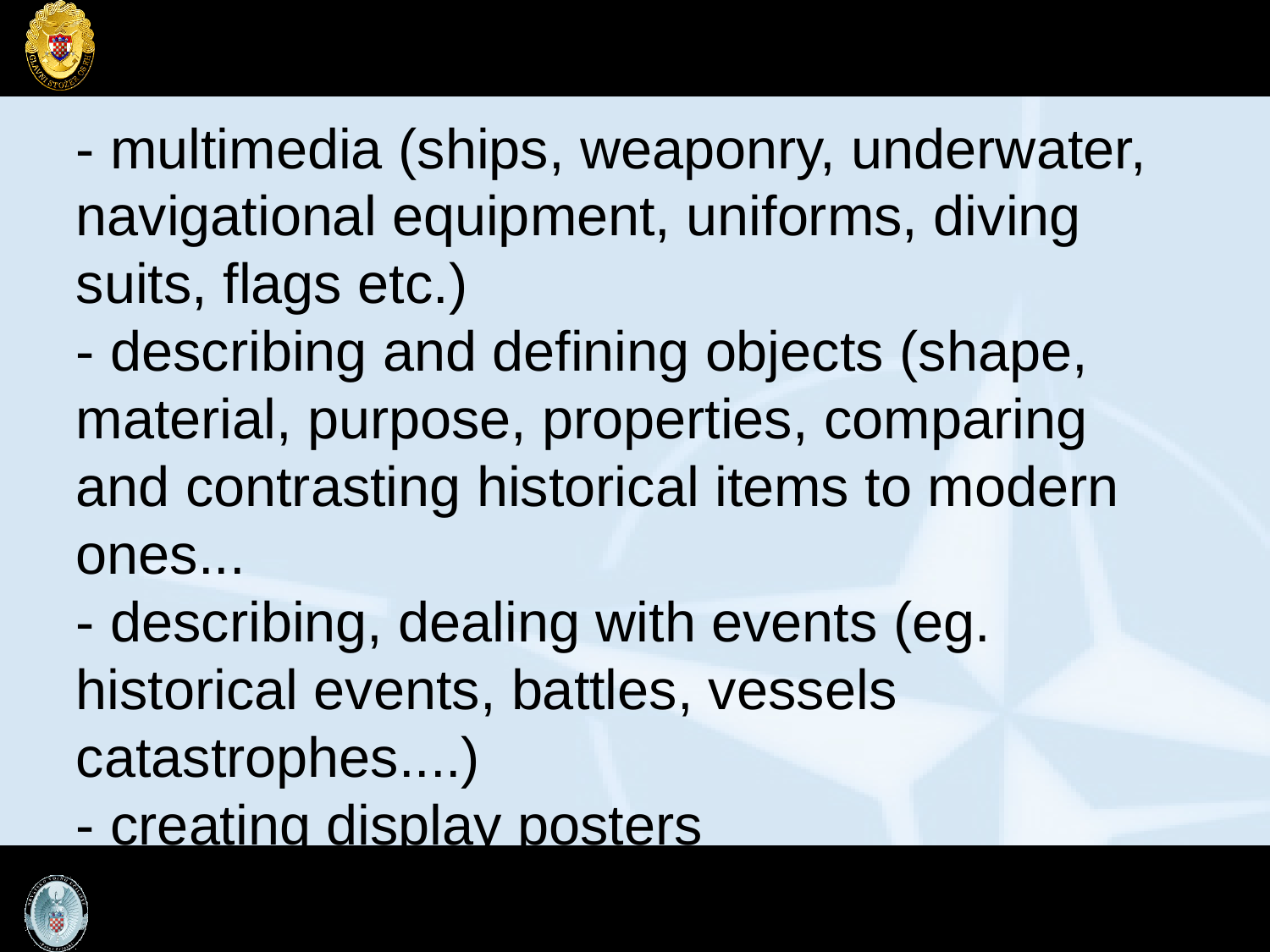

- multimedia (ships, weaponry, underwater, navigational equipment, uniforms, diving suits, flags etc.)
- describing and defining objects (shape, material, purpose, properties, comparing and contrasting historical items to modern ones...
- describing, dealing with events (eg. historical events, battles, vessels catastrophes....)
- creating display posters